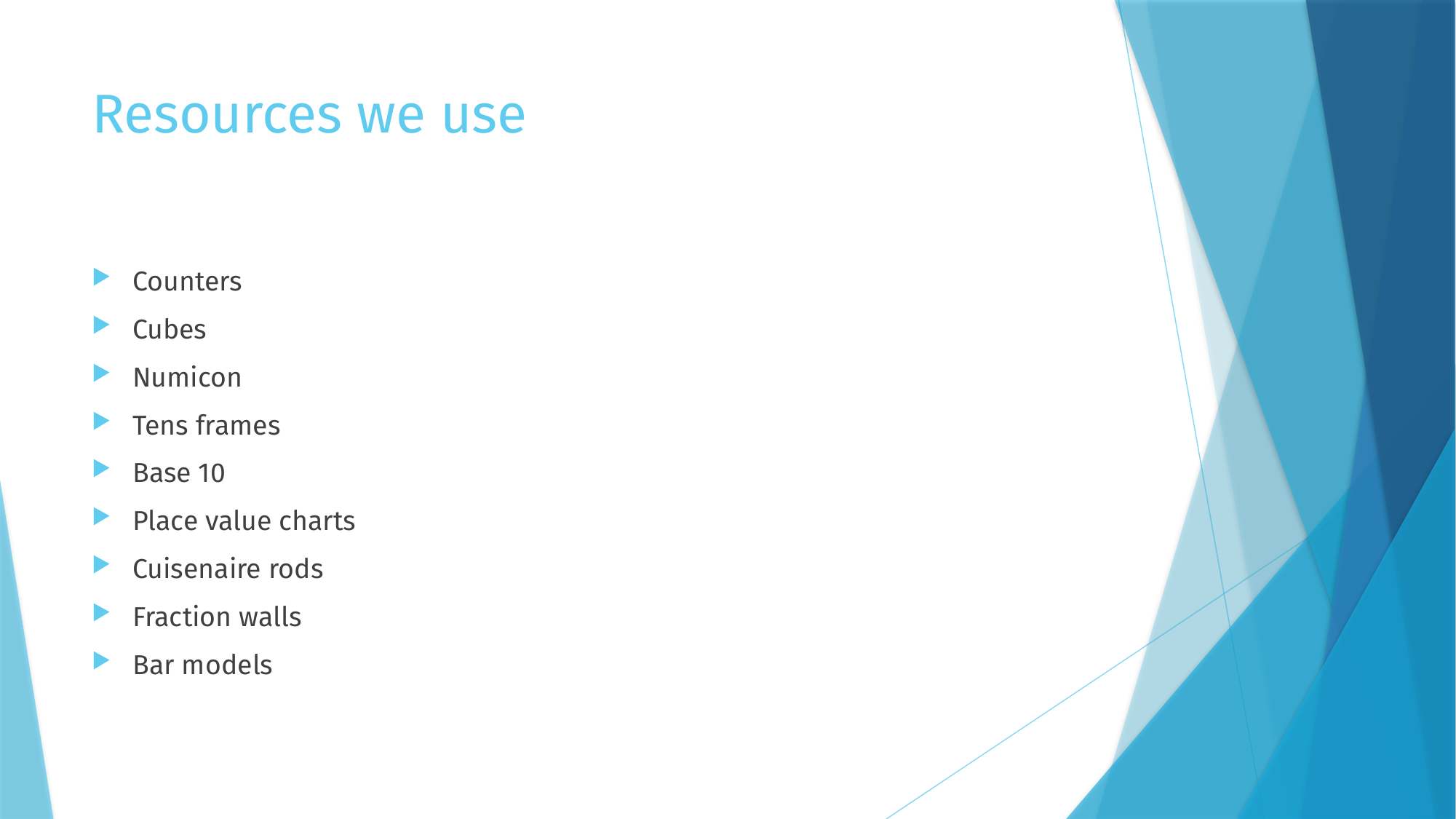

# Resources we use
Counters
Cubes
Numicon
Tens frames
Base 10
Place value charts
Cuisenaire rods
Fraction walls
Bar models